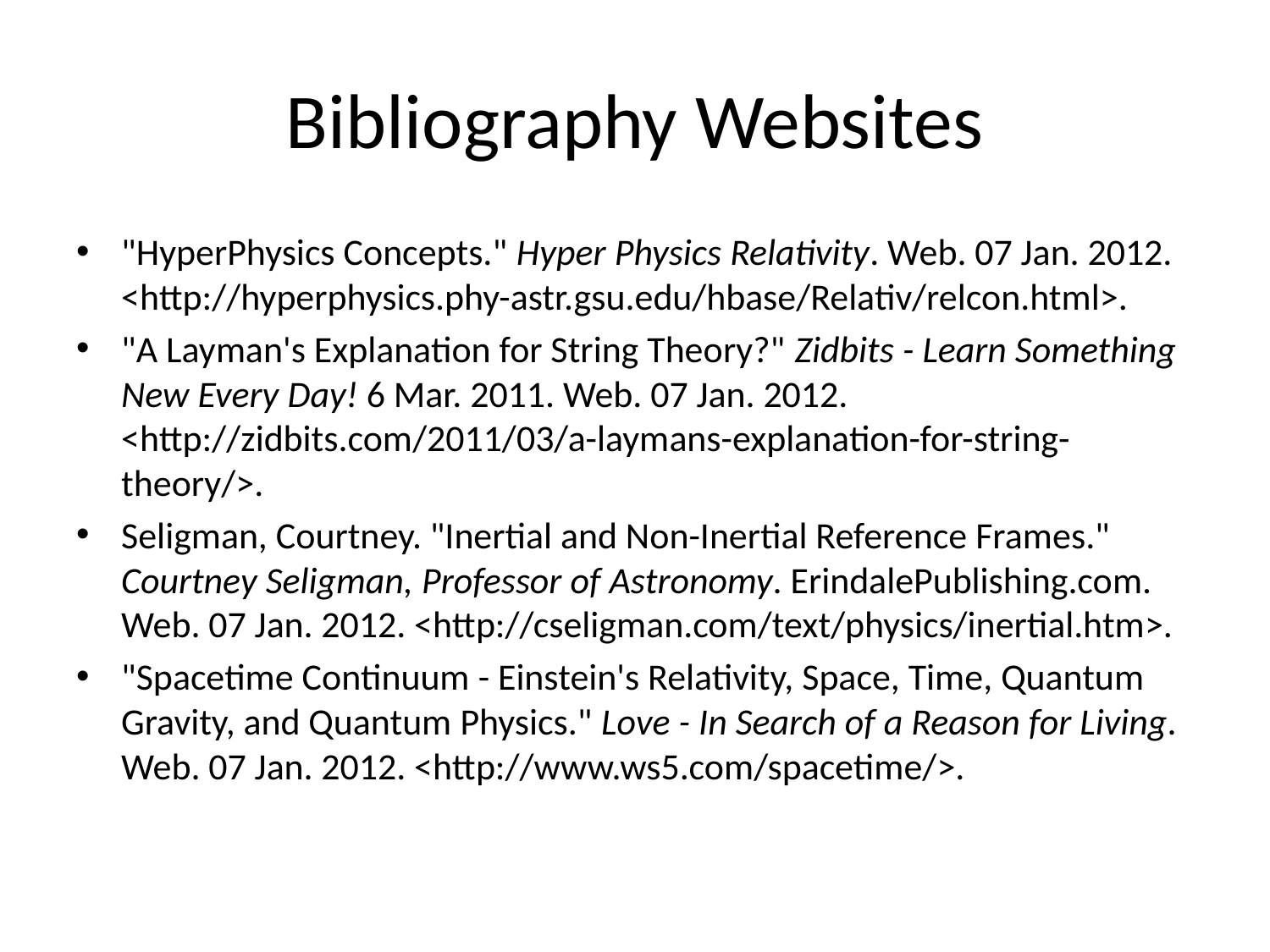

# Bibliography Websites
"HyperPhysics Concepts." Hyper Physics Relativity. Web. 07 Jan. 2012. <http://hyperphysics.phy-astr.gsu.edu/hbase/Relativ/relcon.html>.
"A Layman's Explanation for String Theory?" Zidbits - Learn Something New Every Day! 6 Mar. 2011. Web. 07 Jan. 2012. <http://zidbits.com/2011/03/a-laymans-explanation-for-string-theory/>.
Seligman, Courtney. "Inertial and Non-Inertial Reference Frames." Courtney Seligman, Professor of Astronomy. ErindalePublishing.com. Web. 07 Jan. 2012. <http://cseligman.com/text/physics/inertial.htm>.
"Spacetime Continuum - Einstein's Relativity, Space, Time, Quantum Gravity, and Quantum Physics." Love - In Search of a Reason for Living. Web. 07 Jan. 2012. <http://www.ws5.com/spacetime/>.